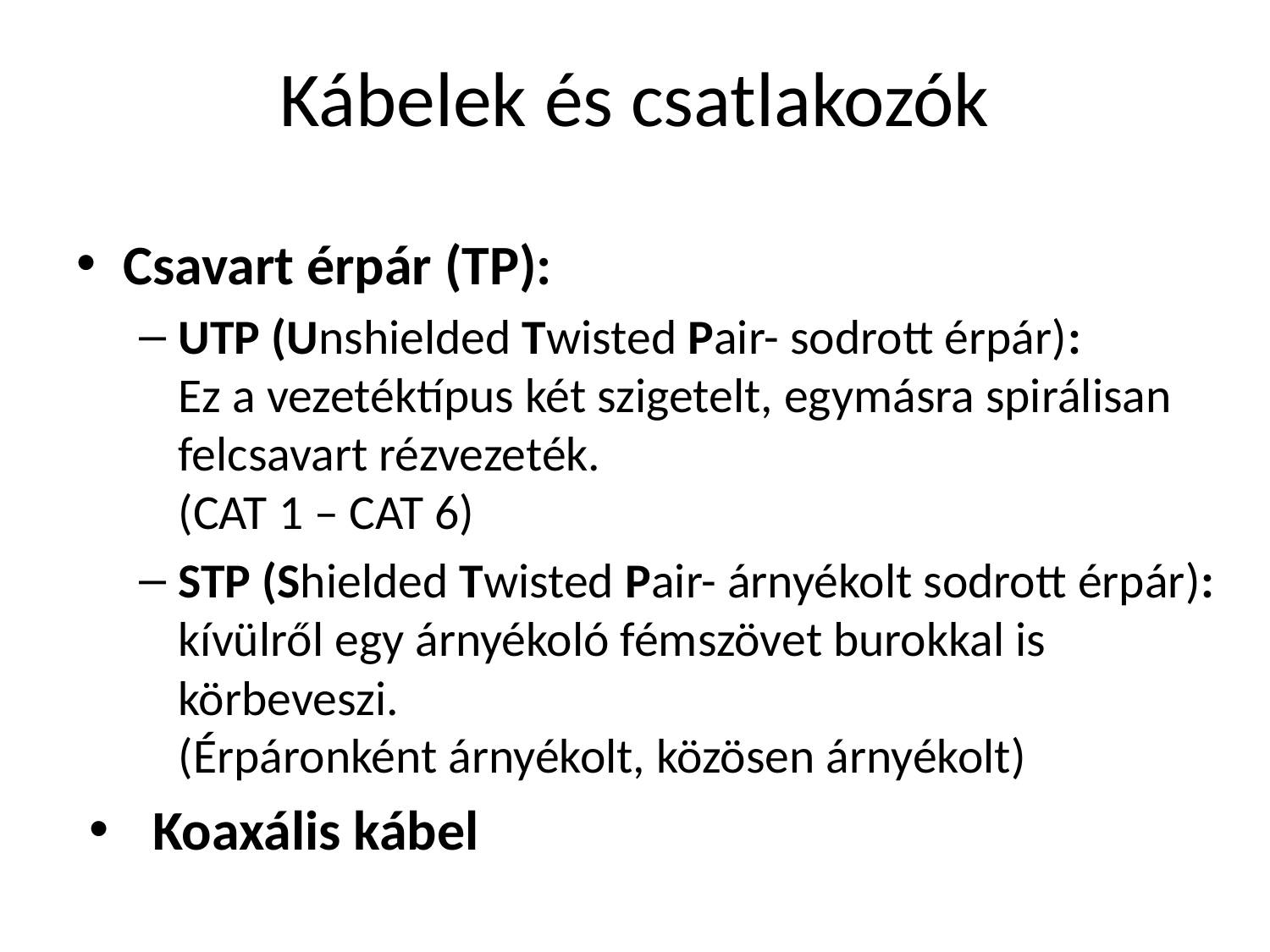

# Kábelek és csatlakozók
Csavart érpár (TP):
UTP (Unshielded Twisted Pair- sodrott érpár):
Ez a vezetéktípus két szigetelt, egymásra spirálisan felcsavart rézvezeték.
(CAT 1 – CAT 6)
STP (Shielded Twisted Pair- árnyékolt sodrott érpár):
kívülről egy árnyékoló fémszövet burokkal is körbeveszi.
(Érpáronként árnyékolt, közösen árnyékolt)
Koaxális kábel